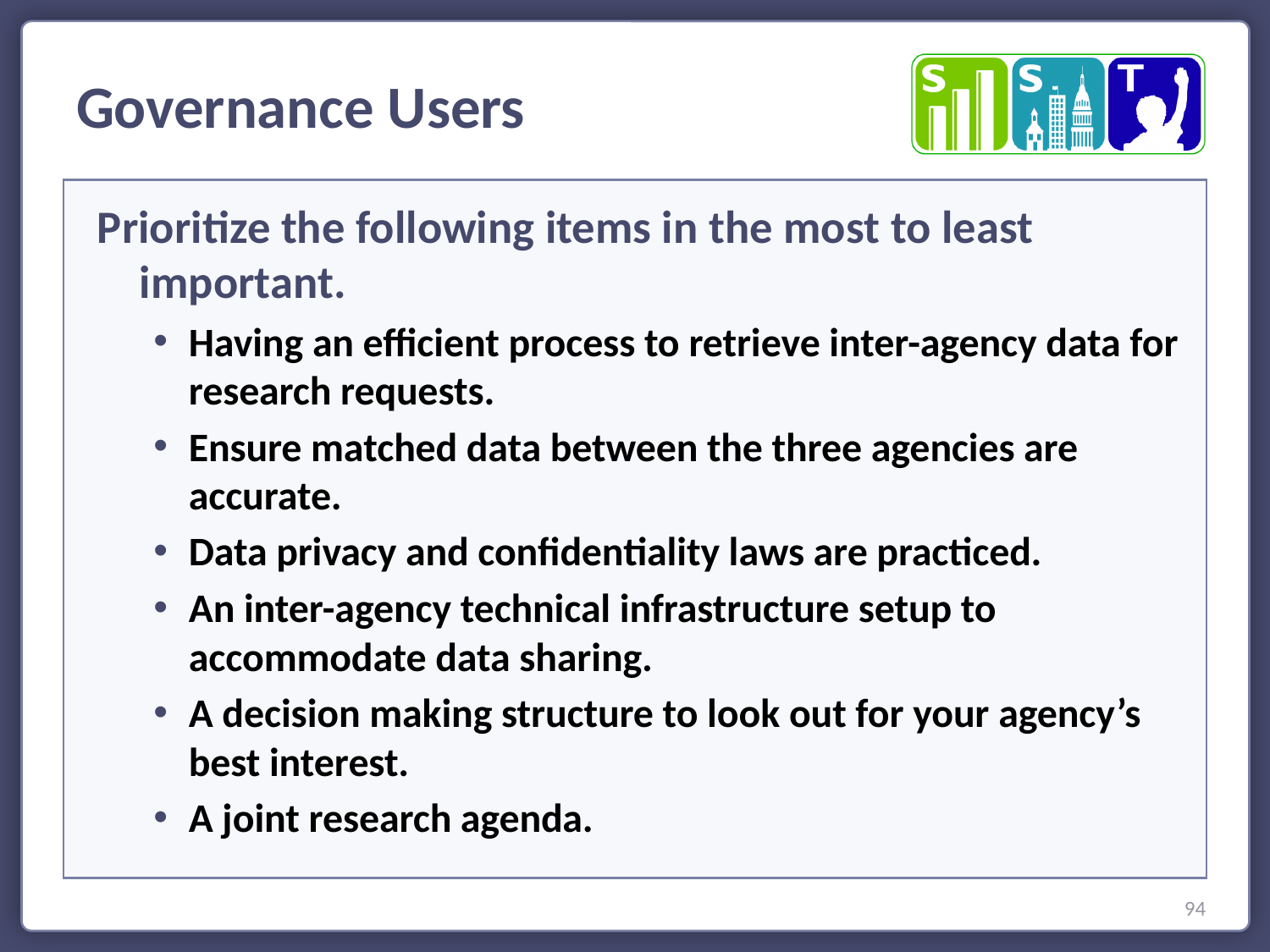

Governance Users
Prioritize the following items in the most to least important.
Having an efficient process to retrieve inter-agency data for research requests.
Ensure matched data between the three agencies are accurate.
Data privacy and confidentiality laws are practiced.
An inter-agency technical infrastructure setup to accommodate data sharing.
A decision making structure to look out for your agency’s best interest.
A joint research agenda.

94